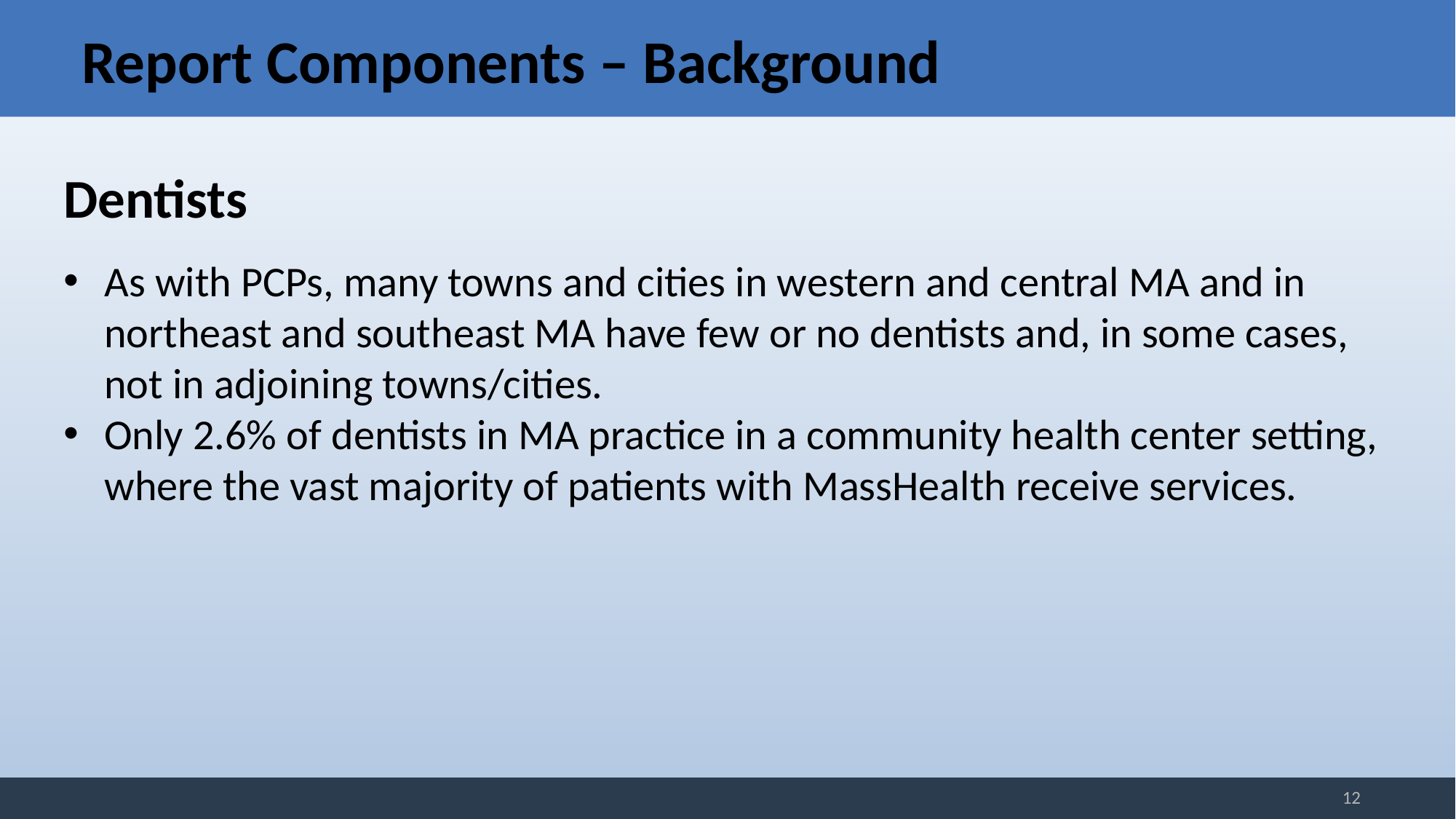

# Report Components – Background
Dentists

As with PCPs, many towns and cities in western and central MA and in northeast and southeast MA have few or no dentists and, in some cases, not in adjoining towns/cities.
Only 2.6% of dentists in MA practice in a community health center setting, where the vast majority of patients with MassHealth receive services.

12